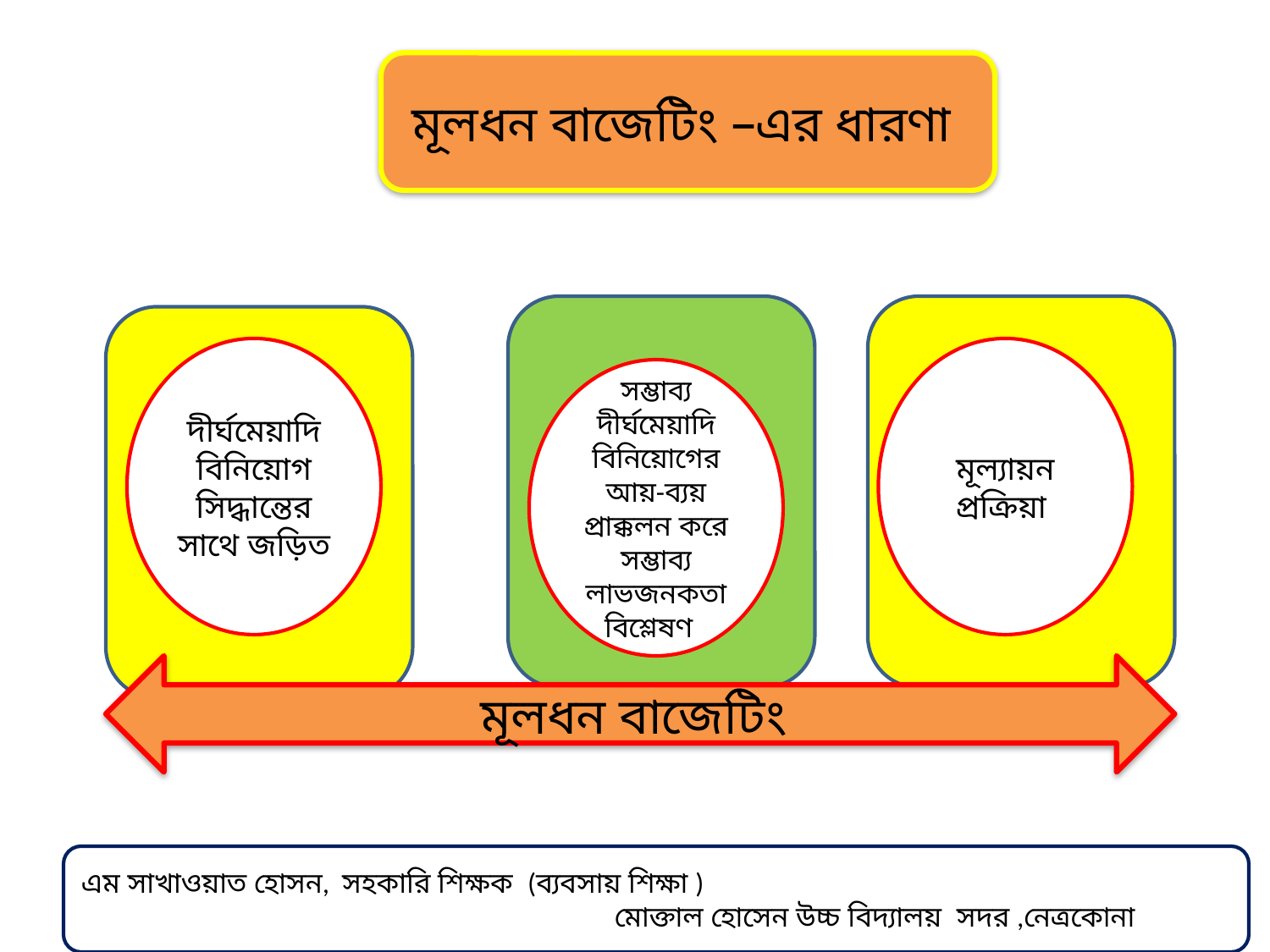

#
মূলধন বাজেটিং –এর ধারণা

দীর্ঘমেয়াদি বিনিয়োগ সিদ্ধান্তের সাথে জড়িত
মূল্যায়ন প্রক্রিয়া
সম্ভাব্য দীর্ঘমেয়াদি বিনিয়োগের আয়-ব্যয় প্রাক্কলন করে সম্ভাব্য লাভজনকতা বিশ্লেষণ
মূলধন বাজেটিং
এম সাখাওয়াত হোসন,  সহকারি শিক্ষক  (ব্যবসায় শিক্ষা )
                                                                        মোক্তাল হোসেন উচ্চ বিদ্যালয়  সদর ,নেত্রকোনা